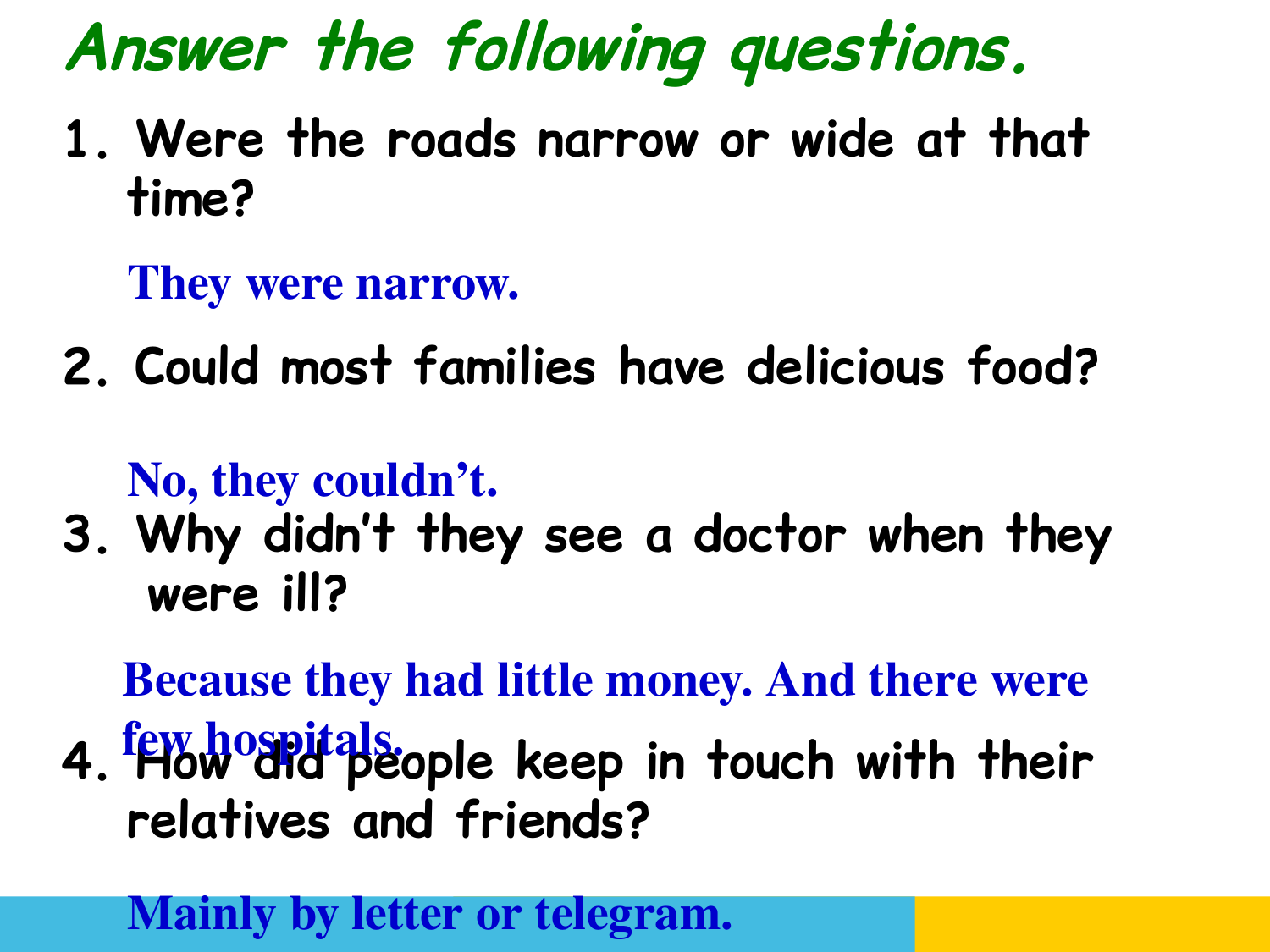

Answer the following questions.
1. Were the roads narrow or wide at that
   time?

2. Could most families have delicious food?

3. Why didn’t they see a doctor when they
    were ill?

4. How did people keep in touch with their
   relatives and friends?
They were narrow.
No, they couldn’t.
Because they had little money. And there were few hospitals.
Mainly by letter or telegram.